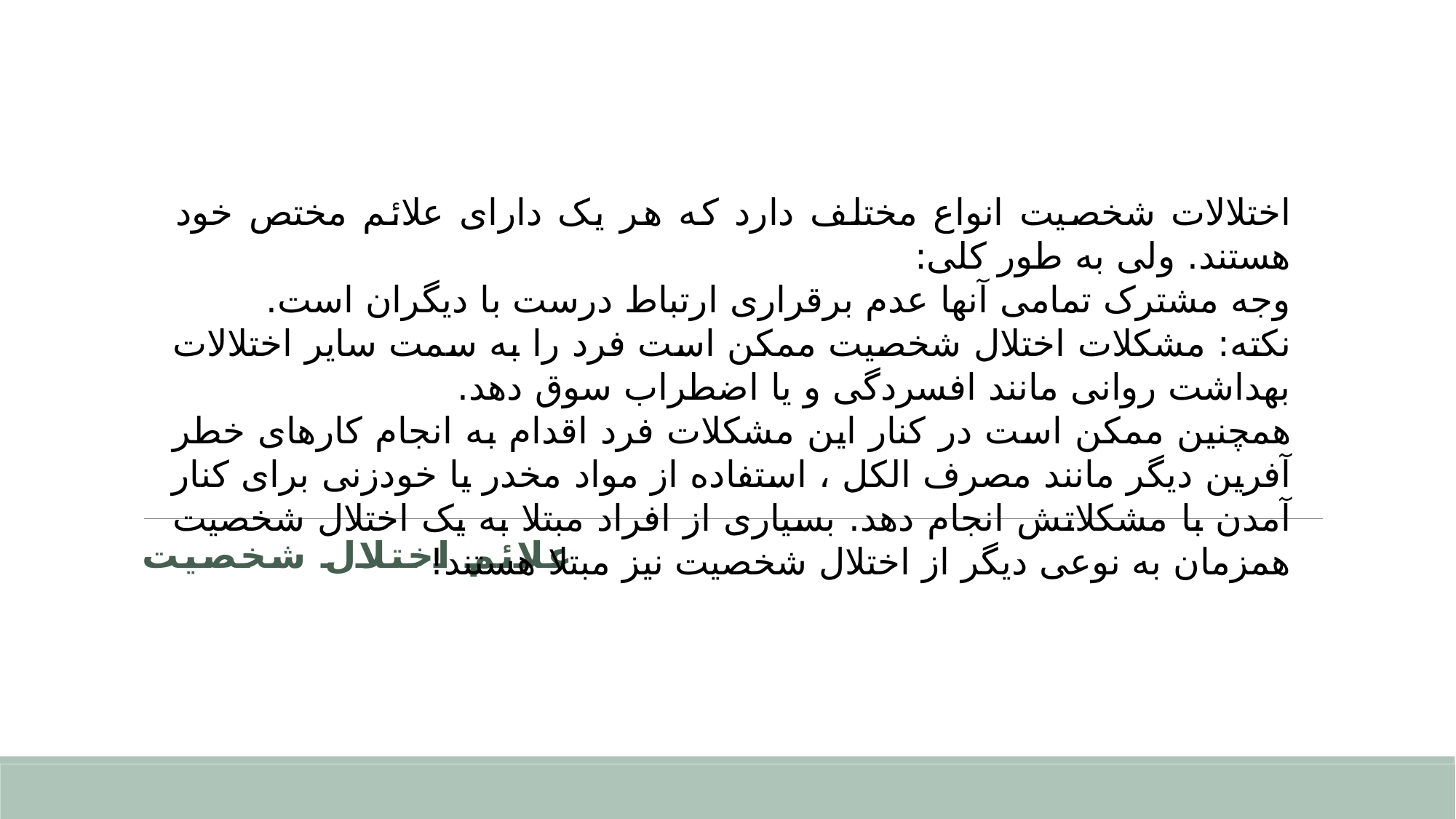

اختلالات شخصیت انواع مختلف دارد که هر یک دارای علائم مختص خود هستند. ولی به طور کلی:
وجه مشترک تمامی آنها عدم برقراری ارتباط درست با دیگران است.
نکته: مشکلات اختلال شخصیت ممکن است فرد را به سمت سایر اختلالات بهداشت روانی مانند افسردگی و یا اضطراب سوق دهد.
همچنین ممکن است در کنار این مشکلات فرد اقدام به انجام کارهای خطر آفرین دیگر مانند مصرف الکل ، استفاده از مواد مخدر یا خودزنی برای کنار آمدن با مشکلاتش انجام دهد. بسیاری از افراد مبتلا به یک اختلال شخصیت همزمان به نوعی دیگر از اختلال شخصیت نیز مبتلا هستند!
علائم اختلال شخصیت